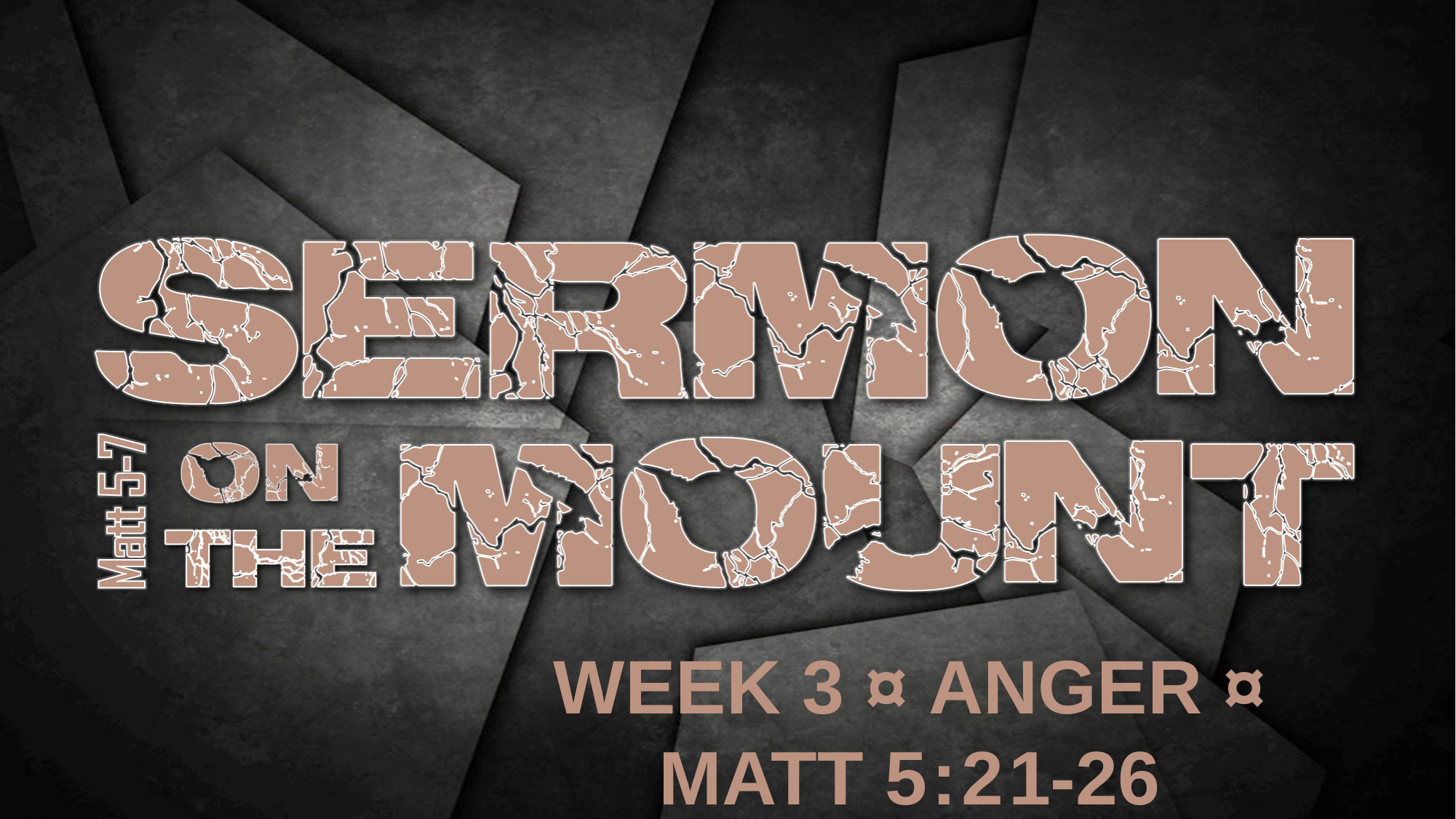

WEEK 3 ¤ ANGER ¤ MATT 5:21-26